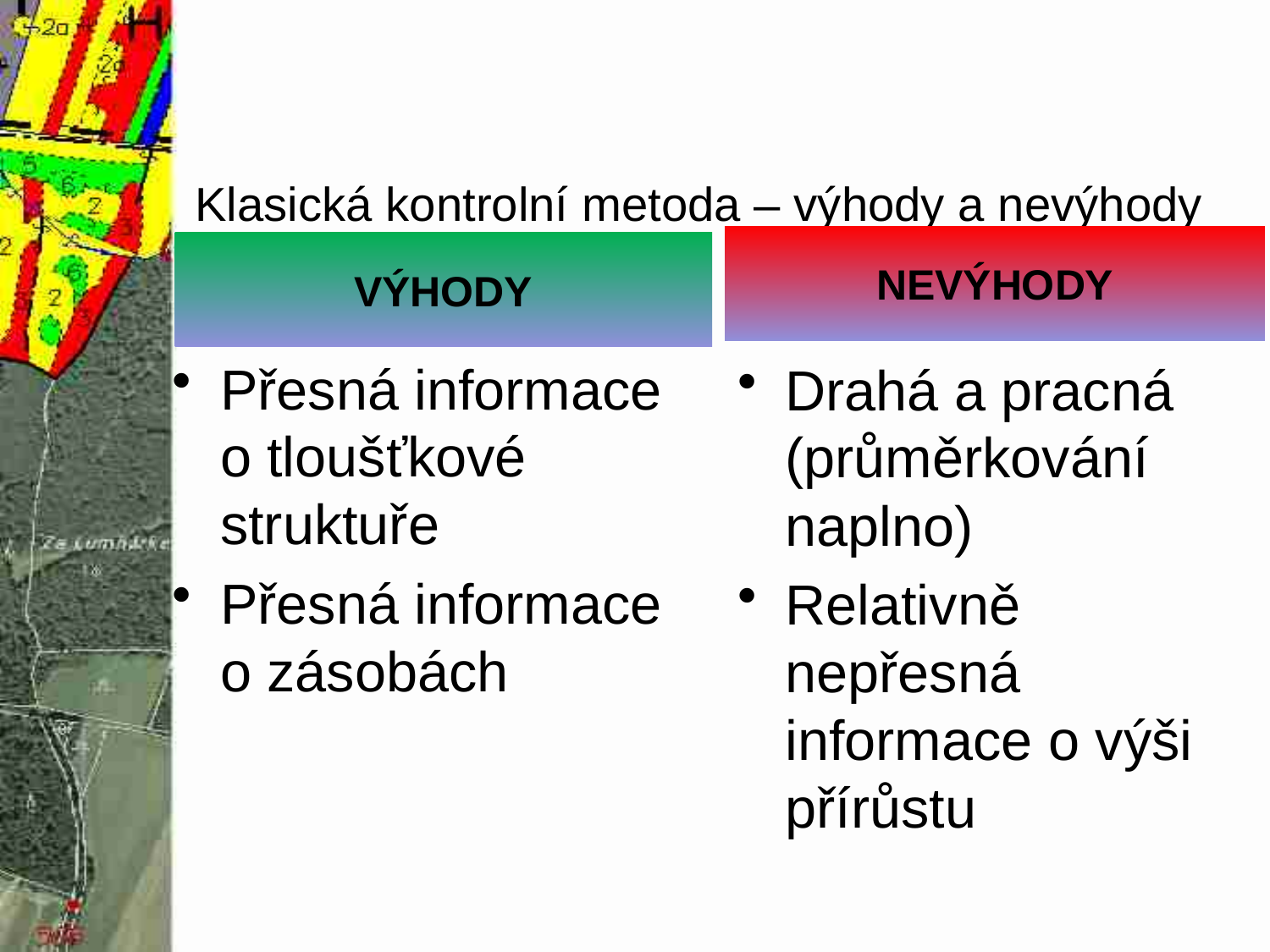

# Klasická kontrolní metoda – výhody a nevýhody
NEVÝHODY
VÝHODY
Přesná informace o tloušťkové struktuře
Přesná informace o zásobách

Drahá a pracná (průměrkování naplno)
Relativně nepřesná informace o výši přírůstu